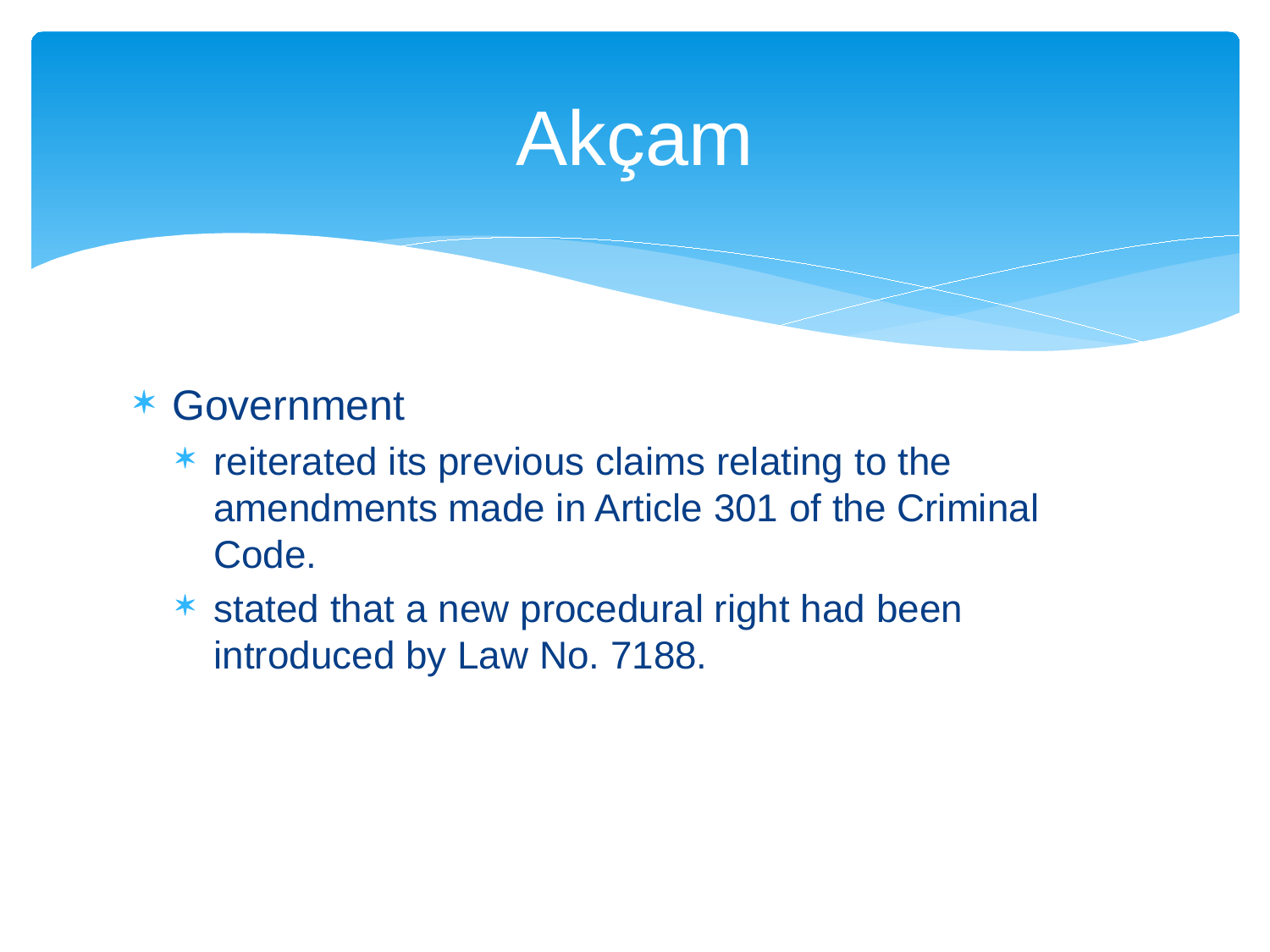

# Akçam
Government
reiterated its previous claims relating to the amendments made in Article 301 of the Criminal Code.
stated that a new procedural right had been introduced by Law No. 7188.